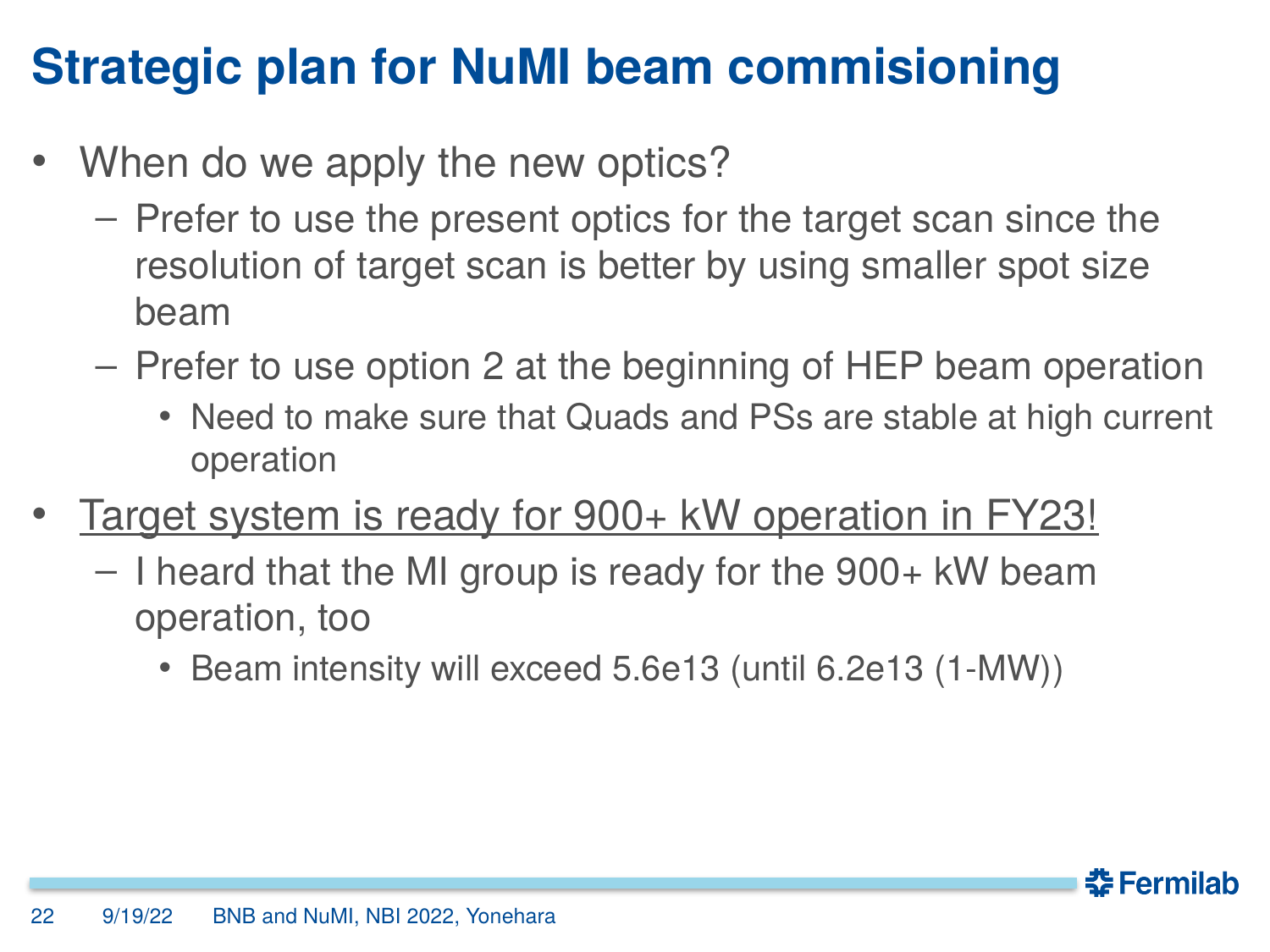

# Strategic plan for NuMI beam commisioning
When do we apply the new optics?
Prefer to use the present optics for the target scan since the resolution of target scan is better by using smaller spot size beam
Prefer to use option 2 at the beginning of HEP beam operation
Need to make sure that Quads and PSs are stable at high current operation
Target system is ready for 900+ kW operation in FY23!
I heard that the MI group is ready for the 900+ kW beam operation, too
Beam intensity will exceed 5.6e13 (until 6.2e13 (1-MW))
22
9/19/22
BNB and NuMI, NBI 2022, Yonehara